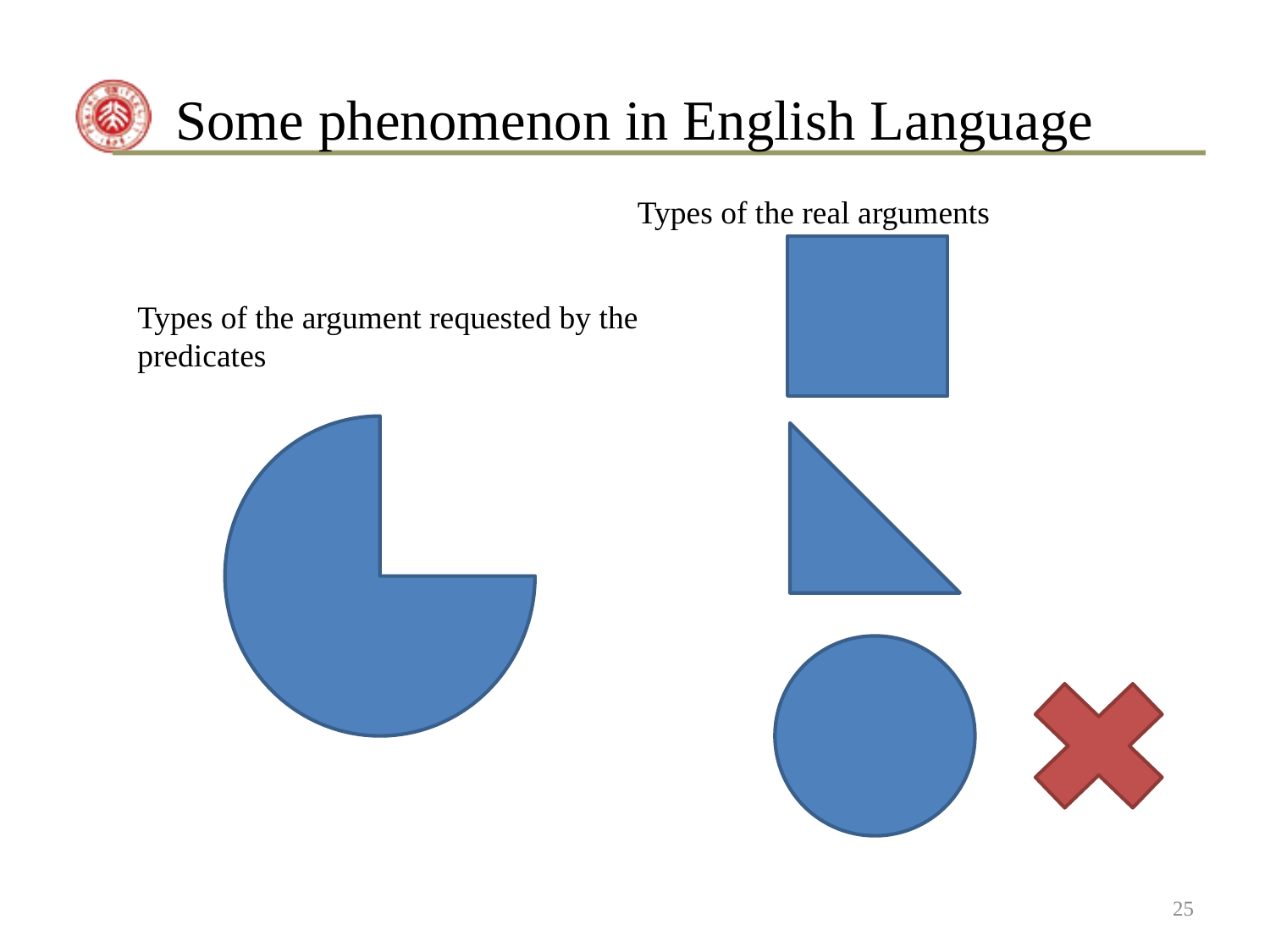

# Some phenomenon in English Language
Types of the real arguments

Types of the argument requested by the predicates

25